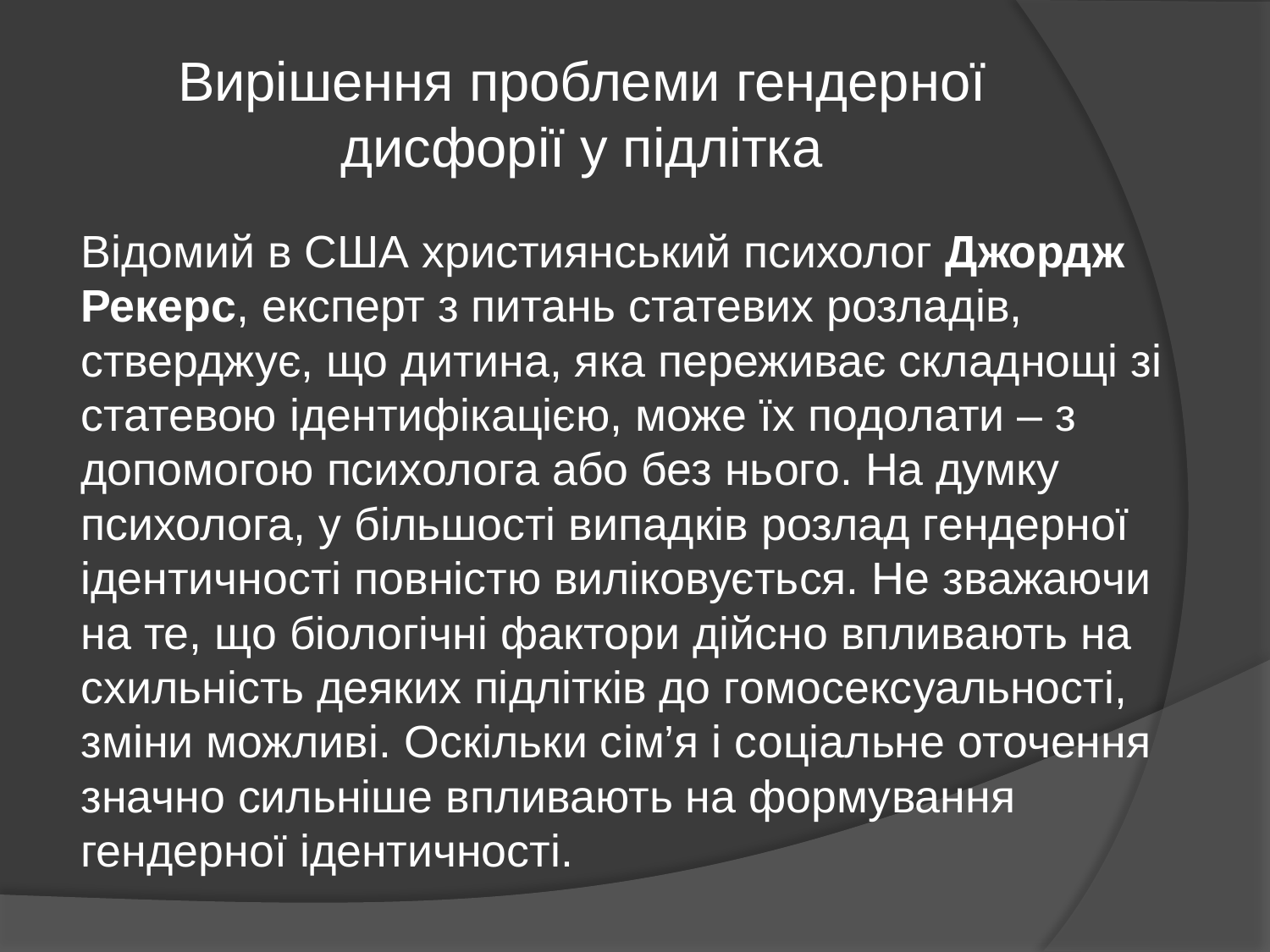

# Вирішення проблеми гендерної дисфорії у підлітка
Відомий в США християнський психолог Джордж Рекерс, експерт з питань статевих розладів, стверджує, що дитина, яка переживає складнощі зі статевою ідентифікацією, може їх подолати – з допомогою психолога або без нього. На думку психолога, у більшості випадків розлад гендерної ідентичності повністю виліковується. Не зважаючи на те, що біологічні фактори дійсно впливають на схильність деяких підлітків до гомосексуальності, зміни можливі. Оскільки сім’я і соціальне оточення значно сильніше впливають на формування гендерної ідентичності.